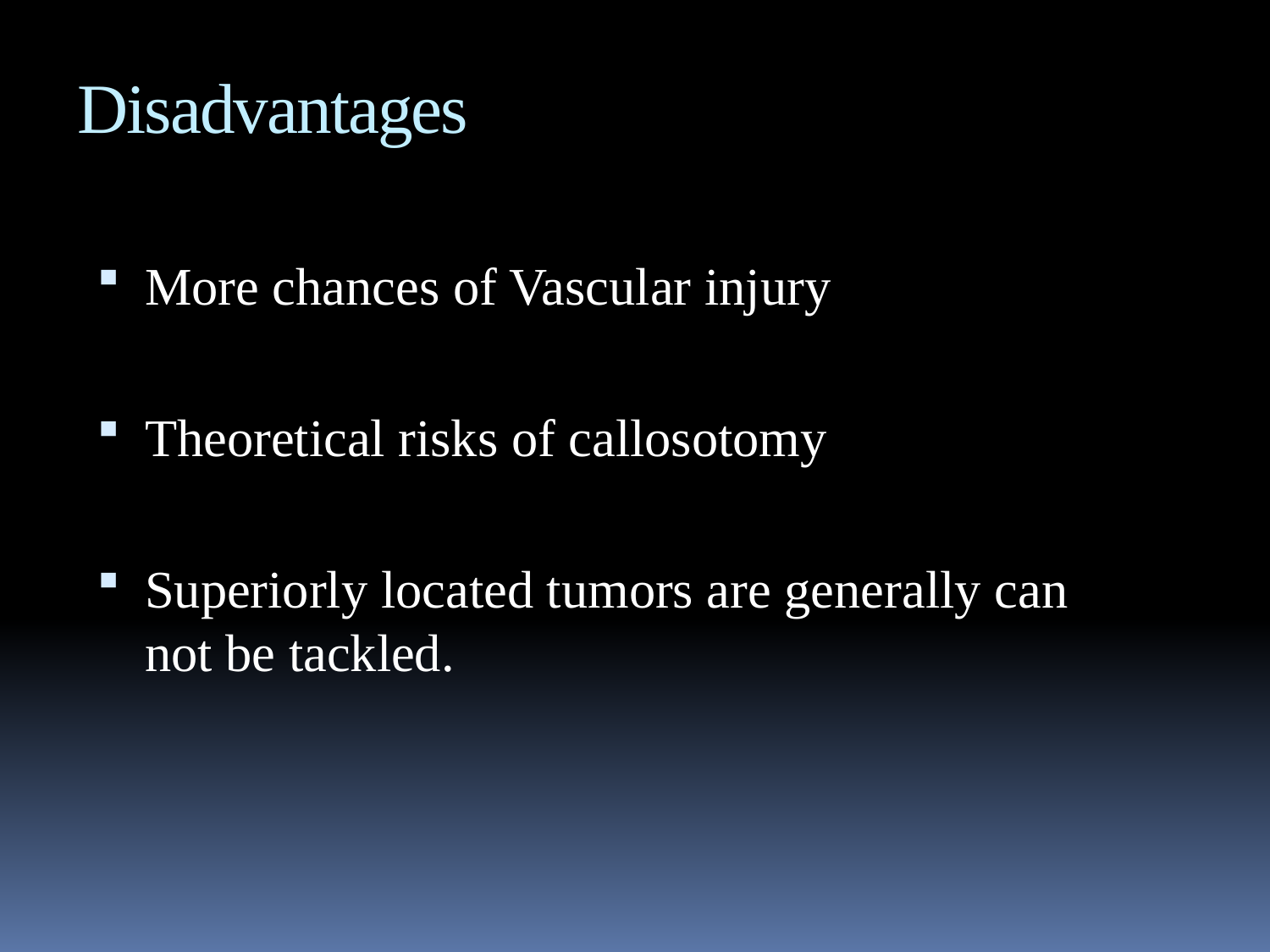

Disadvantages
More chances of Vascular injury

Theoretical risks of callosotomy

Superiorly located tumors are generally can not be tackled.